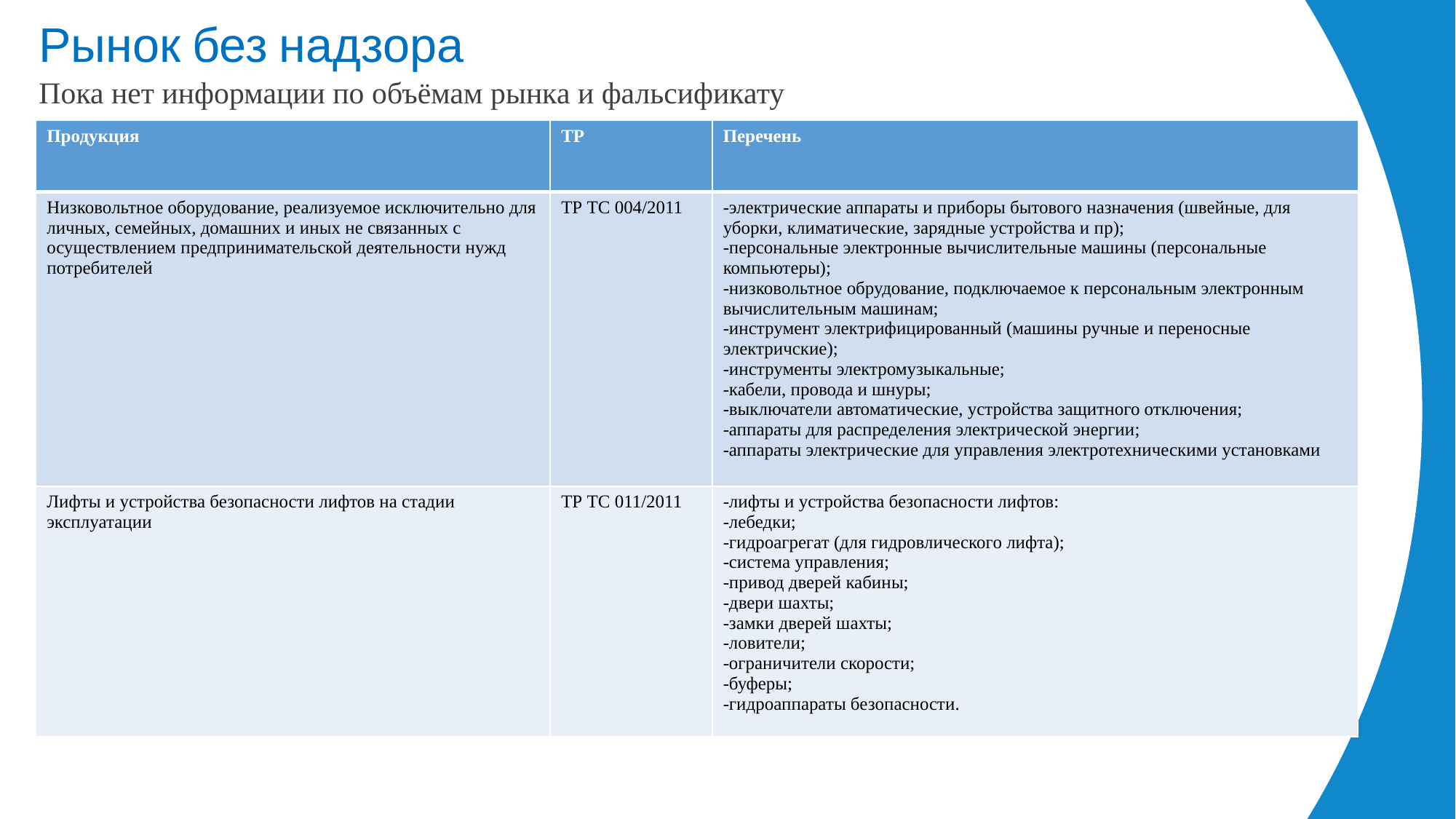

Рынок без надзора
Пока нет информации по объёмам рынка и фальсификату
| Продукция | ТР | Перечень |
| --- | --- | --- |
| Низковольтное оборудование, реализуемое исключительно для личных, семейных, домашних и иных не связанных с осуществлением предпринимательской деятельности нужд потребителей | ТР ТС 004/2011 | -электрические аппараты и приборы бытового назначения (швейные, для уборки, климатические, зарядные устройства и пр); -персональные электронные вычислительные машины (персональные компьютеры); -низковольтное обрудование, подключаемое к персональным электронным вычислительным машинам; -инструмент электрифицированный (машины ручные и переносные электричские); -инструменты электромузыкальные; -кабели, провода и шнуры; -выключатели автоматические, устройства защитного отключения; -аппараты для распределения электрической энергии; -аппараты электрические для управления электротехническими установками |
| Лифты и устройства безопасности лифтов на стадии эксплуатации | ТР ТС 011/2011 | -лифты и устройства безопасности лифтов: -лебедки; -гидроагрегат (для гидровлического лифта); -система управления; -привод дверей кабины; -двери шахты; -замки дверей шахты; -ловители; -ограничители скорости; -буферы; -гидроаппараты безопасности. |